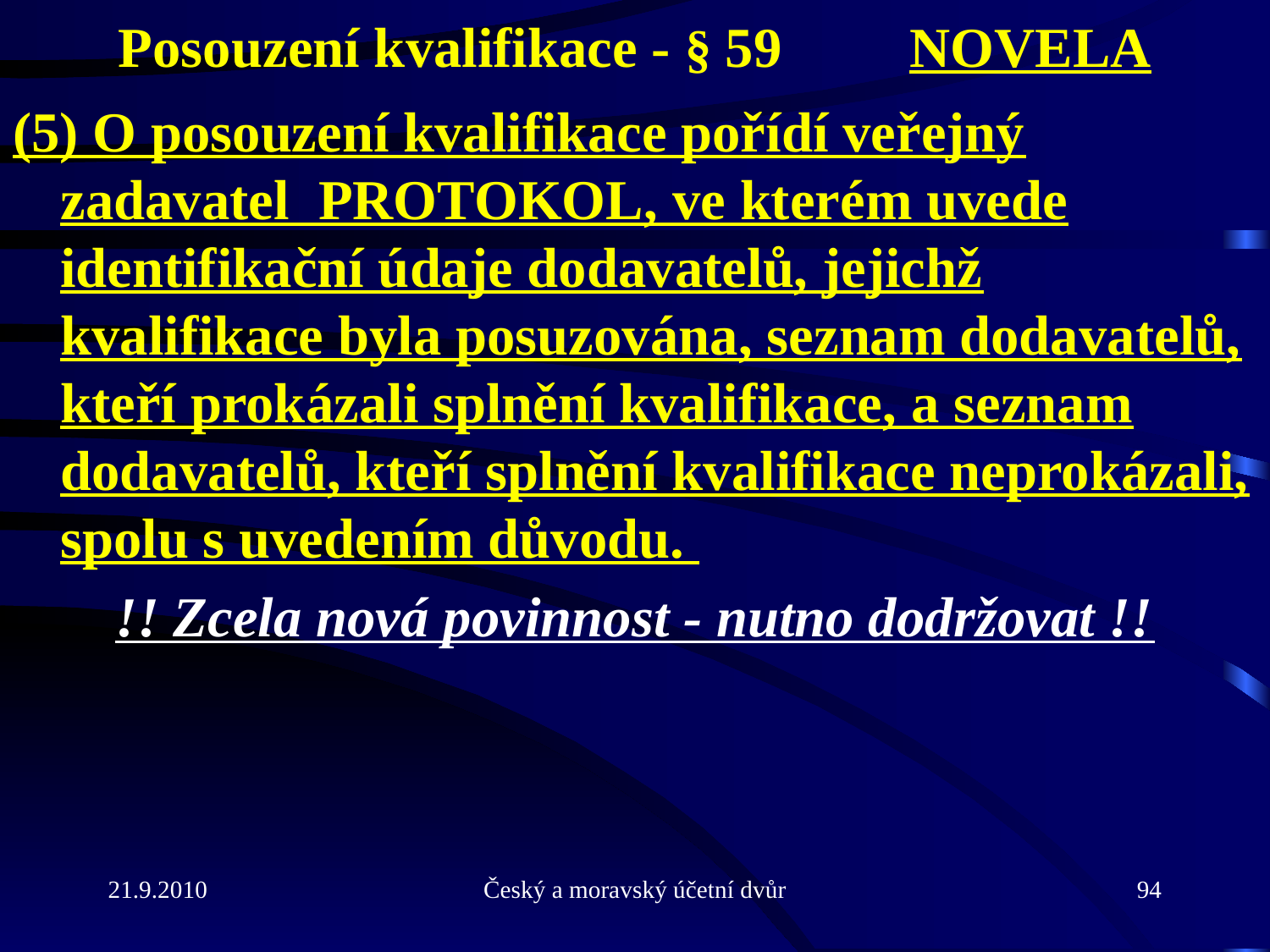

# Posouzení kvalifikace - § 59         NOVELA
(5) O posouzení kvalifikace pořídí veřejný zadavatel  protokol, ve kterém uvede identifikační údaje dodavatelů, jejichž kvalifikace byla posuzována, seznam dodavatelů, kteří prokázali splnění kvalifikace, a seznam dodavatelů, kteří splnění kvalifikace neprokázali, spolu s uvedením důvodu.
!! Zcela nová povinnost - nutno dodržovat !!

21.9.2010
Český a moravský účetní dvůr
94